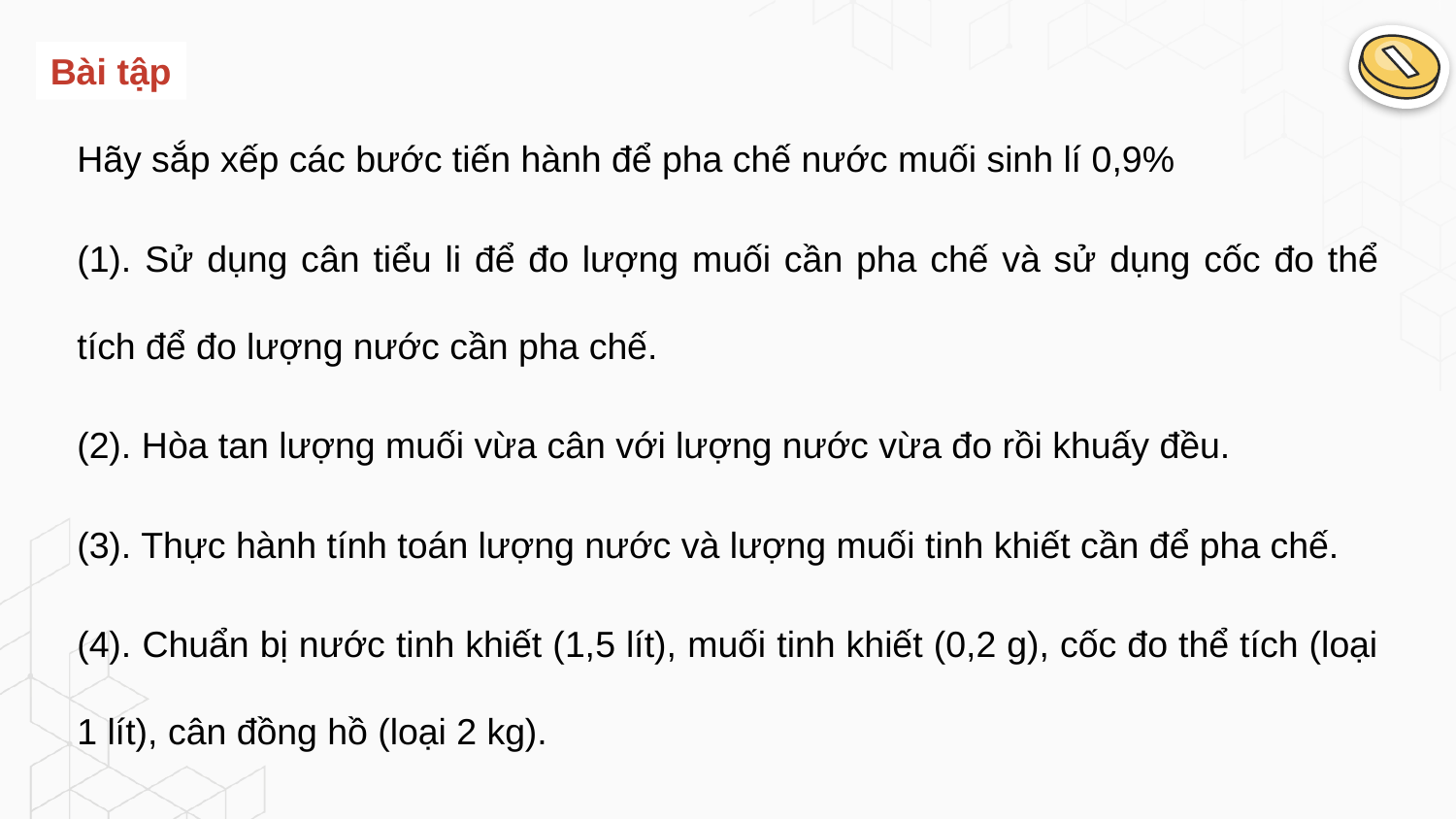

Bài tập
Hãy sắp xếp các bước tiến hành để pha chế nước muối sinh lí 0,9%
(1). Sử dụng cân tiểu li để đo lượng muối cần pha chế và sử dụng cốc đo thể tích để đo lượng nước cần pha chế.
(2). Hòa tan lượng muối vừa cân với lượng nước vừa đo rồi khuấy đều.
(3). Thực hành tính toán lượng nước và lượng muối tinh khiết cần để pha chế.
(4). Chuẩn bị nước tinh khiết (1,5 lít), muối tinh khiết (0,2 g), cốc đo thể tích (loại 1 lít), cân đồng hồ (loại 2 kg).